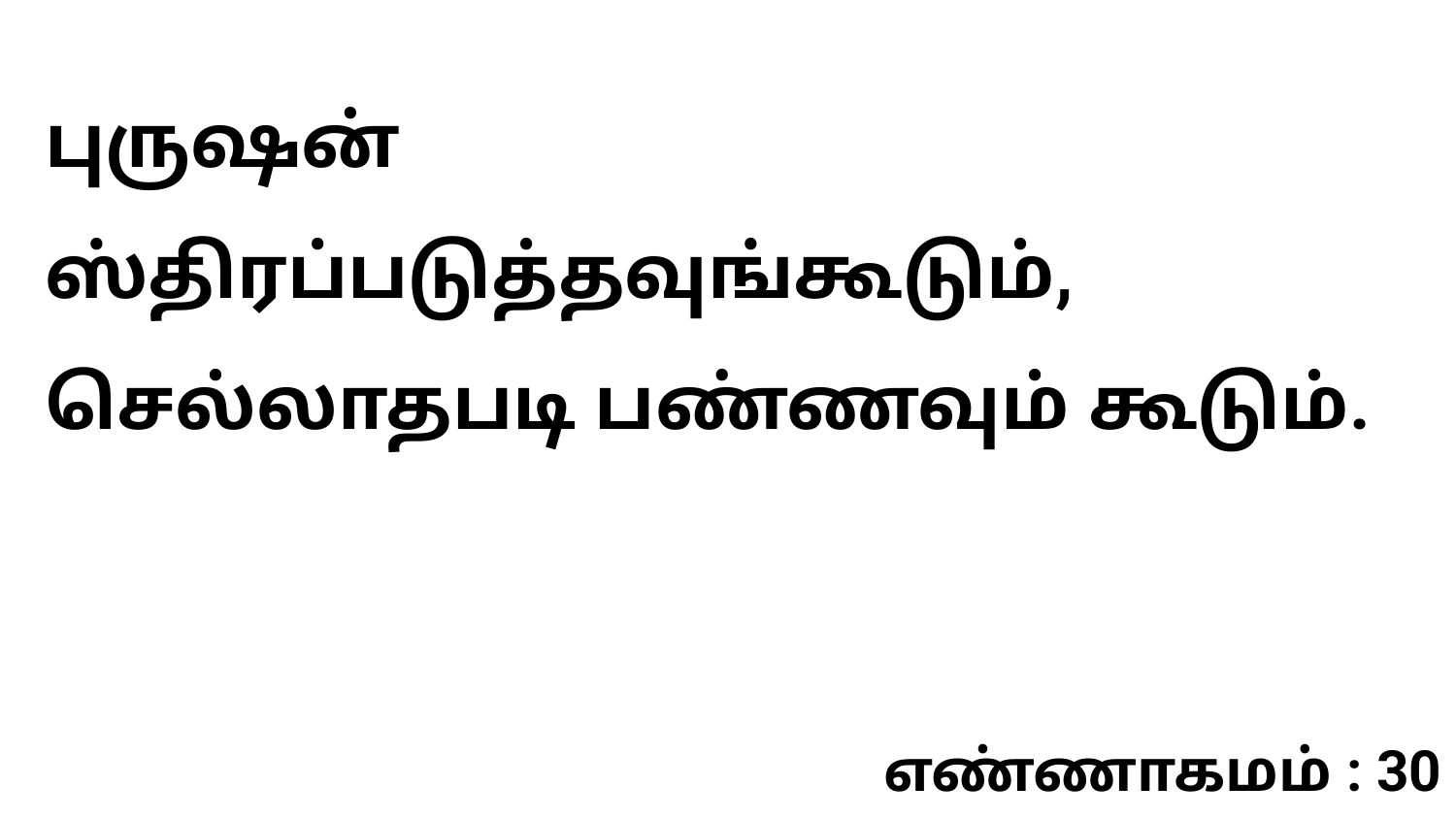

புருஷன் ஸ்திரப்படுத்தவுங்கூடும், செல்லாதபடி பண்ணவும் கூடும்.
எண்ணாகமம் : 30